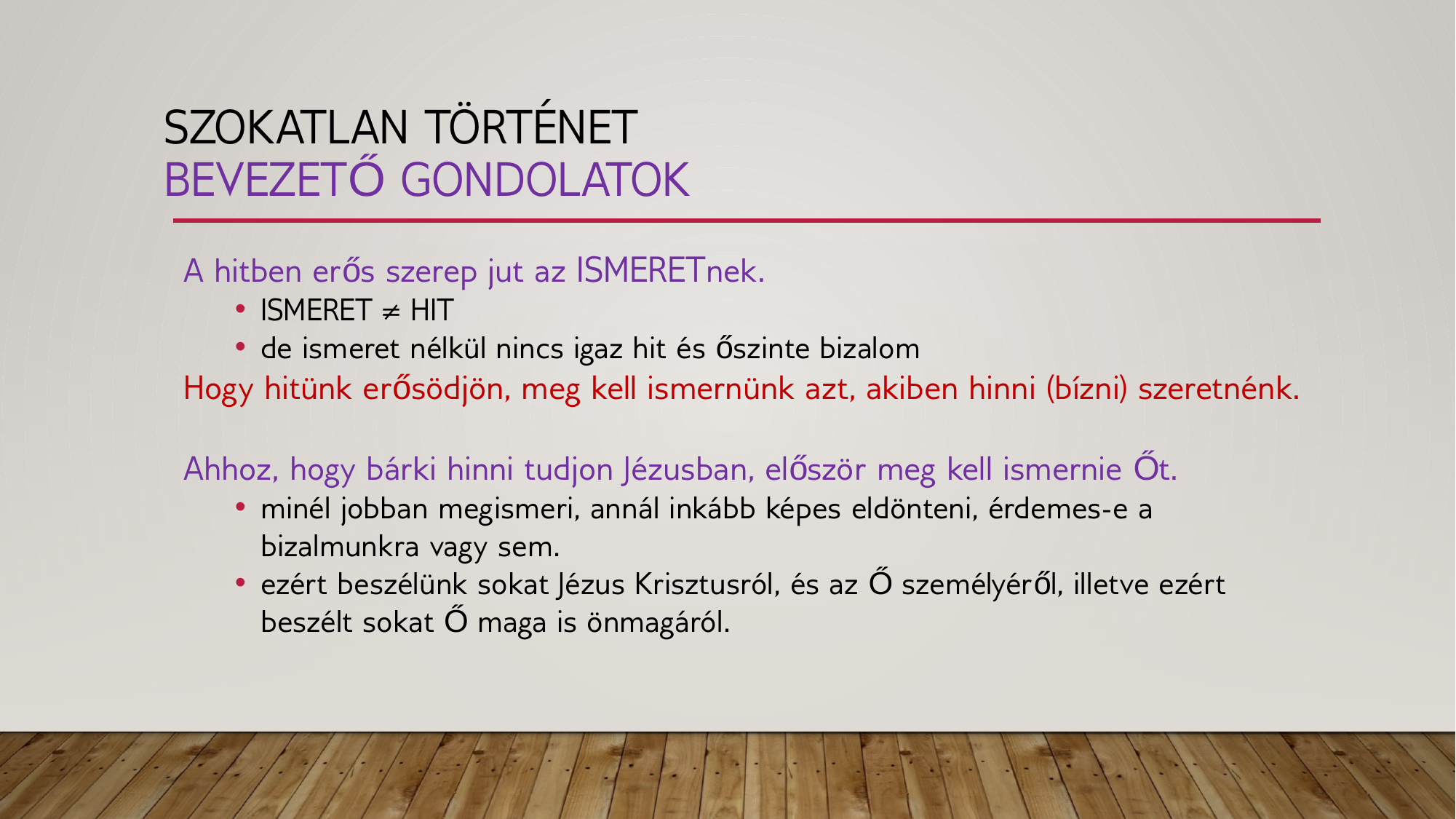

# Szokatlan történet bevezető gondolatok
A hitben erős szerep jut az ISMERETnek.
ISMERET ≠ HIT
de ismeret nélkül nincs igaz hit és őszinte bizalom
Hogy hitünk erősödjön, meg kell ismernünk azt, akiben hinni (bízni) szeretnénk.

Ahhoz, hogy bárki hinni tudjon Jézusban, először meg kell ismernie Őt.
minél jobban megismeri, annál inkább képes eldönteni, érdemes-e a bizalmunkra vagy sem.
ezért beszélünk sokat Jézus Krisztusról, és az Ő személyéről, illetve ezért beszélt sokat Ő maga is önmagáról.